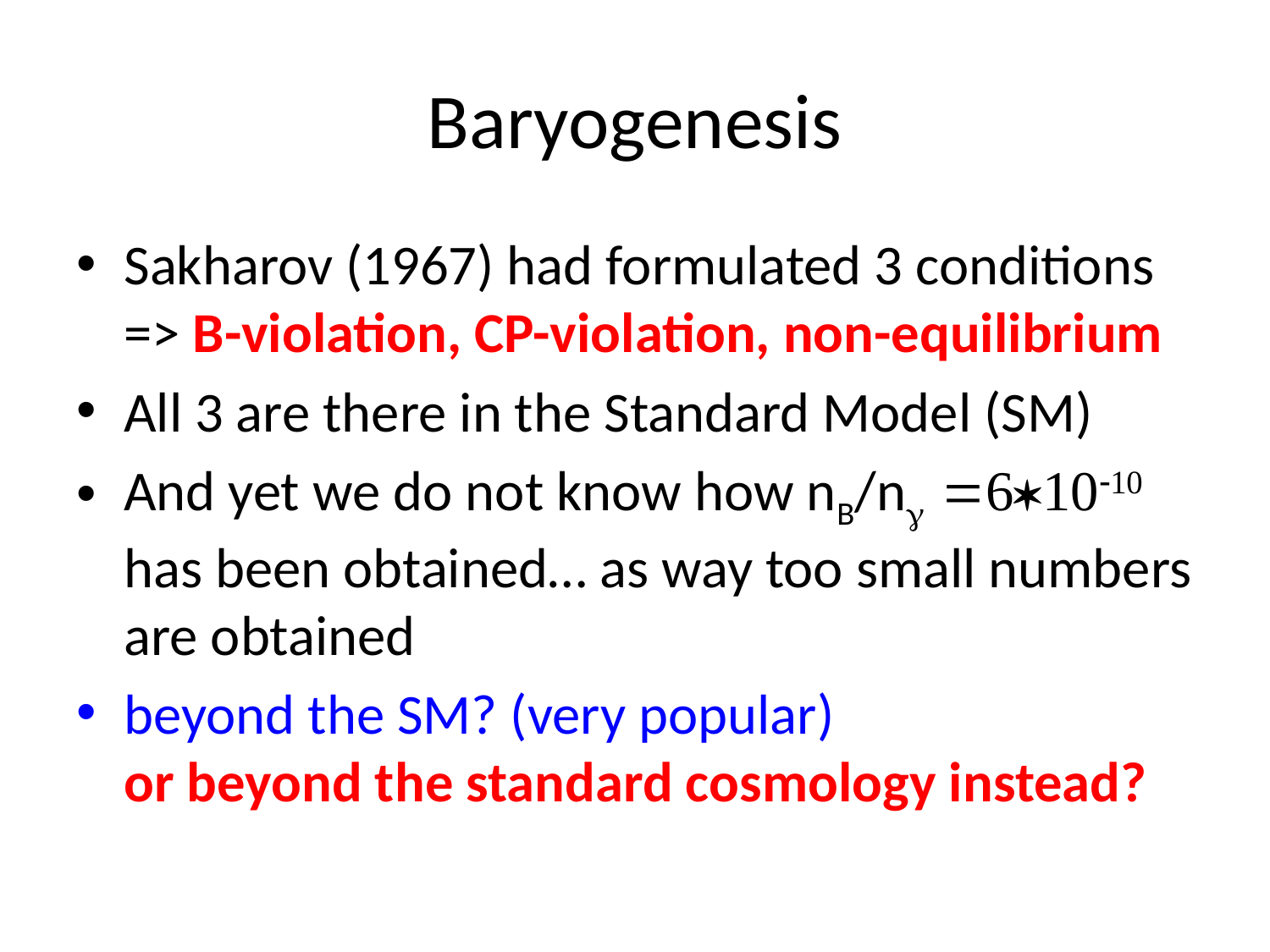

# Baryogenesis
Sakharov (1967) had formulated 3 conditions  => B-violation, CP-violation, non-equilibrium
All 3 are there in the Standard Model (SM)
And yet we do not know how nB/nγ =6∗10−10 has been obtained… as way too small numbers are obtained
beyond the SM? (very popular)                         or beyond the standard cosmology instead?